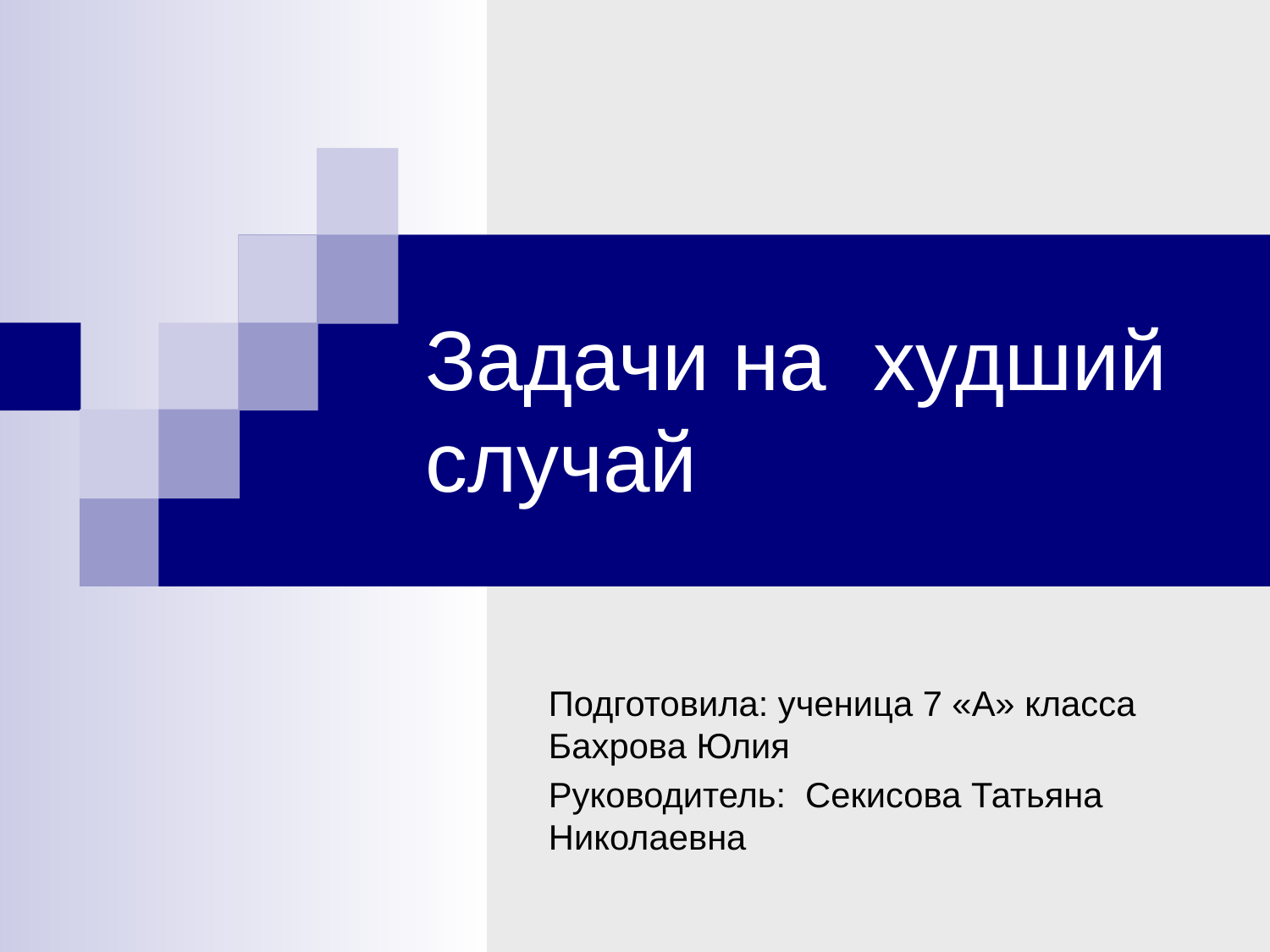

# Задачи на  худший случай
Подготовила: ученица 7 «А» класса Бахрова Юлия
Руководитель:  Секисова Татьяна Николаевна